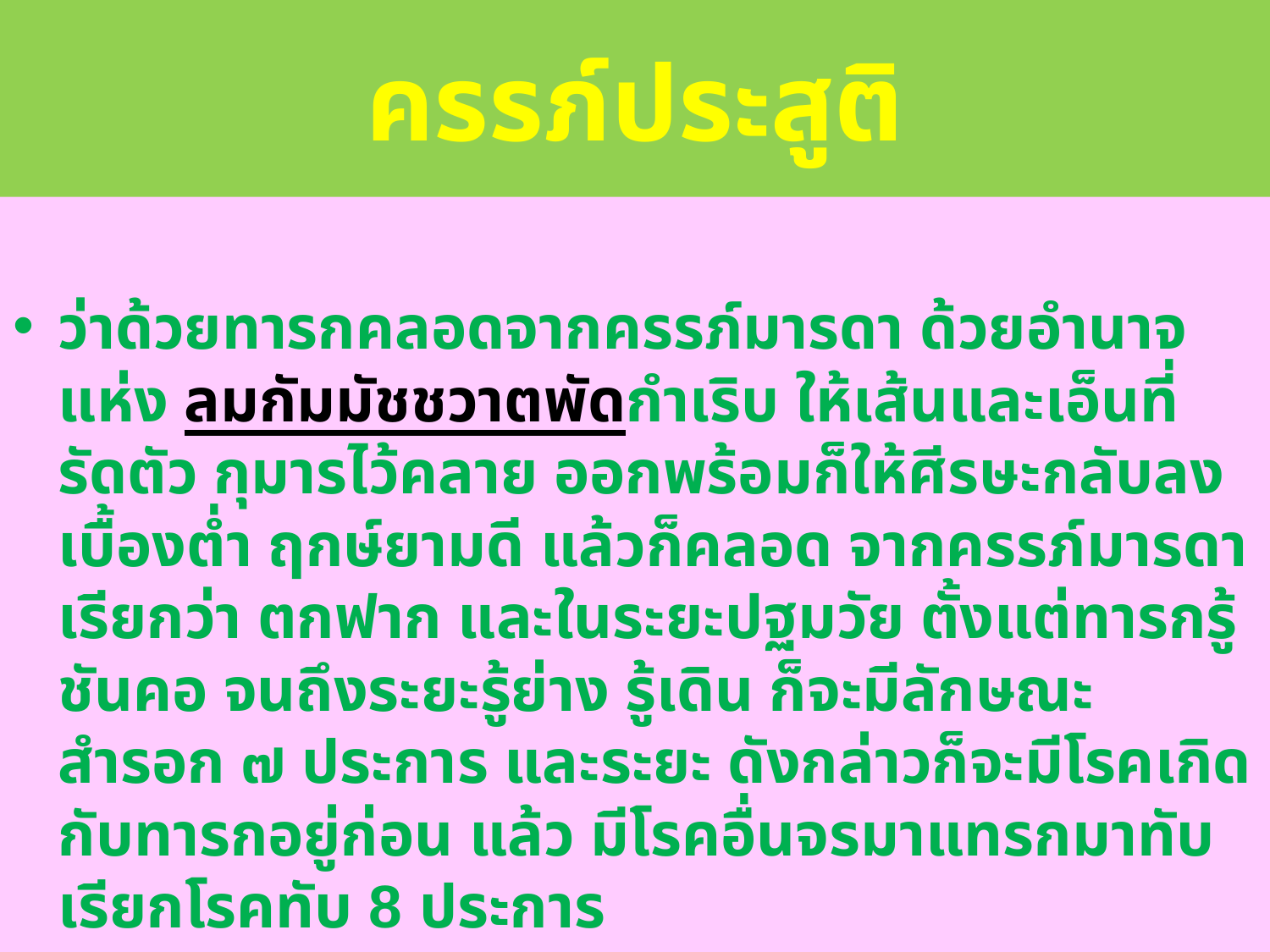

# ครรภ์ประสูติ

ว่าด้วยทารกคลอดจากครรภ์มารดา ด้วยอำนาจแห่ง ลมกัมมัชชวาตพัดกำเริบ ให้เส้นและเอ็นที่รัดตัว กุมารไว้คลาย ออกพร้อมก็ให้ศีรษะกลับลงเบื้องต่ำ ฤกษ์ยามดี แล้วก็คลอด จากครรภ์มารดา เรียกว่า ตกฟาก และในระยะปฐมวัย ตั้งแต่ทารกรู้ชันคอ จนถึงระยะรู้ย่าง รู้เดิน ก็จะมีลักษณะสำรอก ๗ ประการ และระยะ ดังกล่าวก็จะมีโรคเกิดกับทารกอยู่ก่อน แล้ว มีโรคอื่นจรมาแทรกมาทับ เรียกโรคทับ 8 ประการ